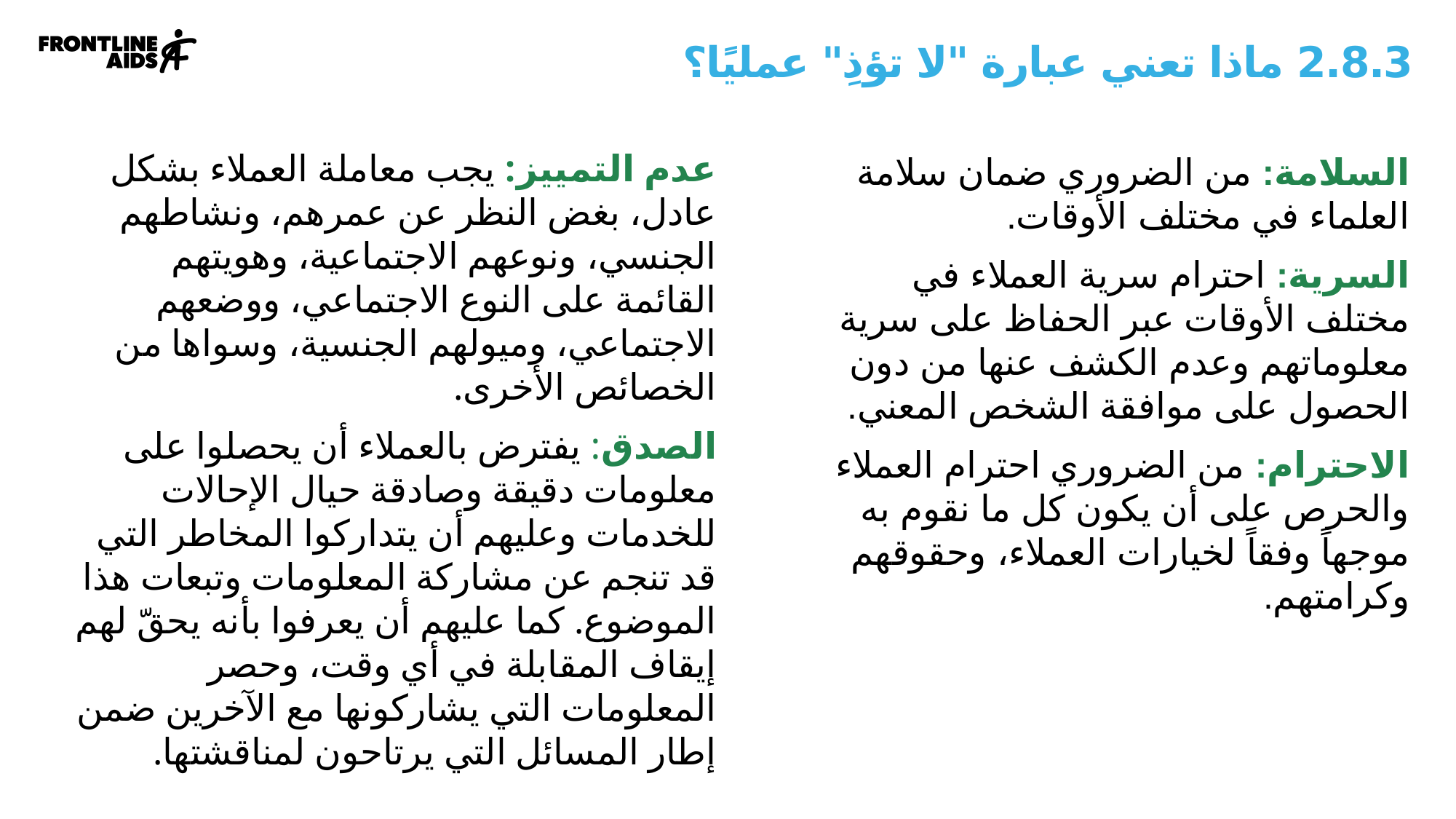

# 2.8.3 ماذا تعني عبارة "لا تؤذِ" عمليًا؟
عدم التمييز: يجب معاملة العملاء بشكل عادل، بغض النظر عن عمرهم، ونشاطهم الجنسي، ونوعهم الاجتماعية، وهويتهم القائمة على النوع الاجتماعي، ووضعهم الاجتماعي، وميولهم الجنسية، وسواها من الخصائص الأخرى.
الصدق: يفترض بالعملاء أن يحصلوا على معلومات دقيقة وصادقة حيال الإحالات للخدمات وعليهم أن يتداركوا المخاطر التي قد تنجم عن مشاركة المعلومات وتبعات هذا الموضوع. كما عليهم أن يعرفوا بأنه يحقّ لهم إيقاف المقابلة في أي وقت، وحصر المعلومات التي يشاركونها مع الآخرين ضمن إطار المسائل التي يرتاحون لمناقشتها.
السلامة: من الضروري ضمان سلامة العلماء في مختلف الأوقات.
السرية: احترام سرية العملاء في مختلف الأوقات عبر الحفاظ على سرية معلوماتهم وعدم الكشف عنها من دون الحصول على موافقة الشخص المعني.
الاحترام: من الضروري احترام العملاء والحرص على أن يكون كل ما نقوم به موجهاً وفقاً لخيارات العملاء، وحقوقهم وكرامتهم.